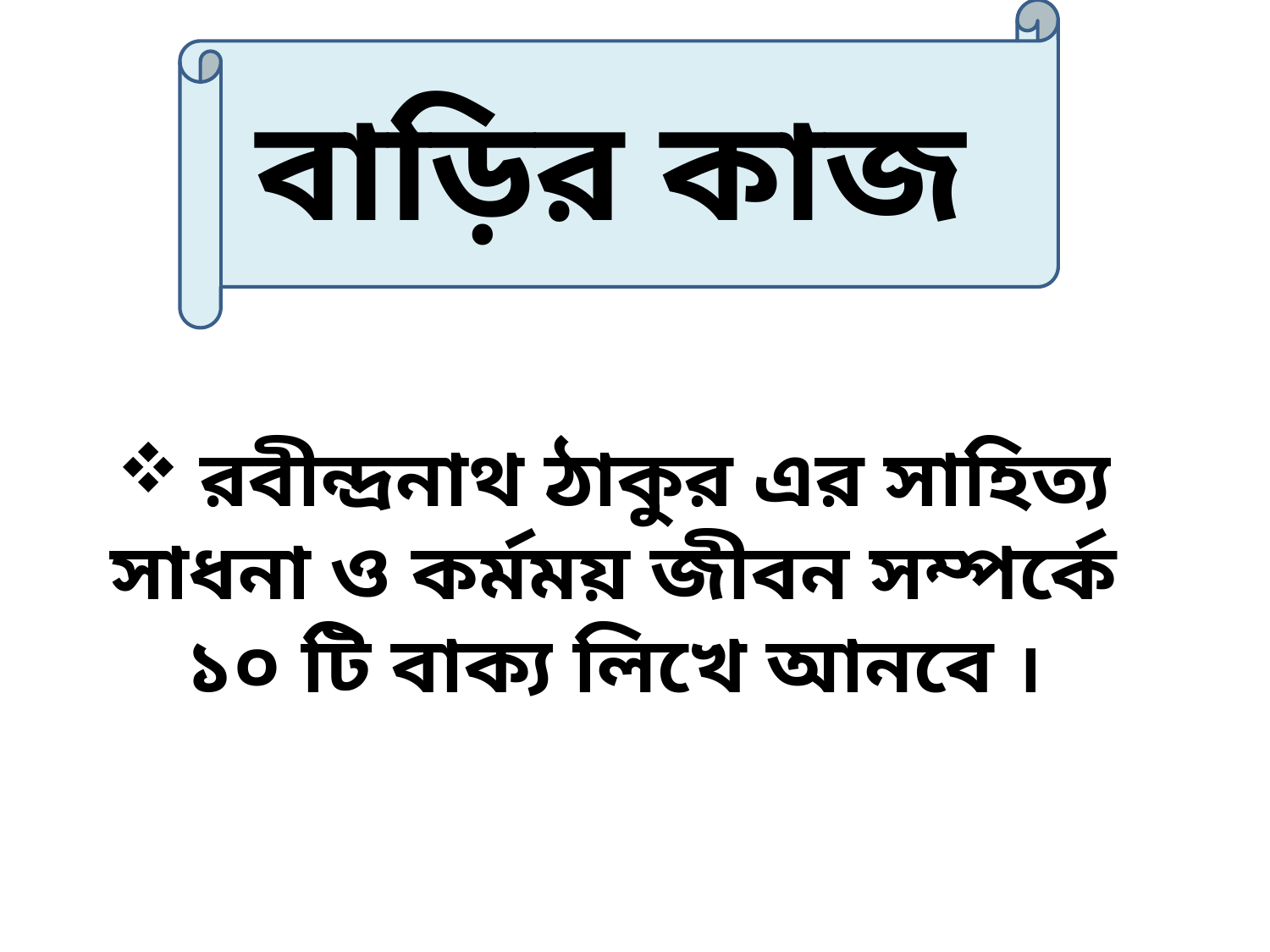

বাড়ির কাজ
 রবীন্দ্রনাথ ঠাকুর এর সাহিত্য সাধনা ও কর্মময় জীবন সম্পর্কে ১০ টি বাক্য লিখে আনবে ।